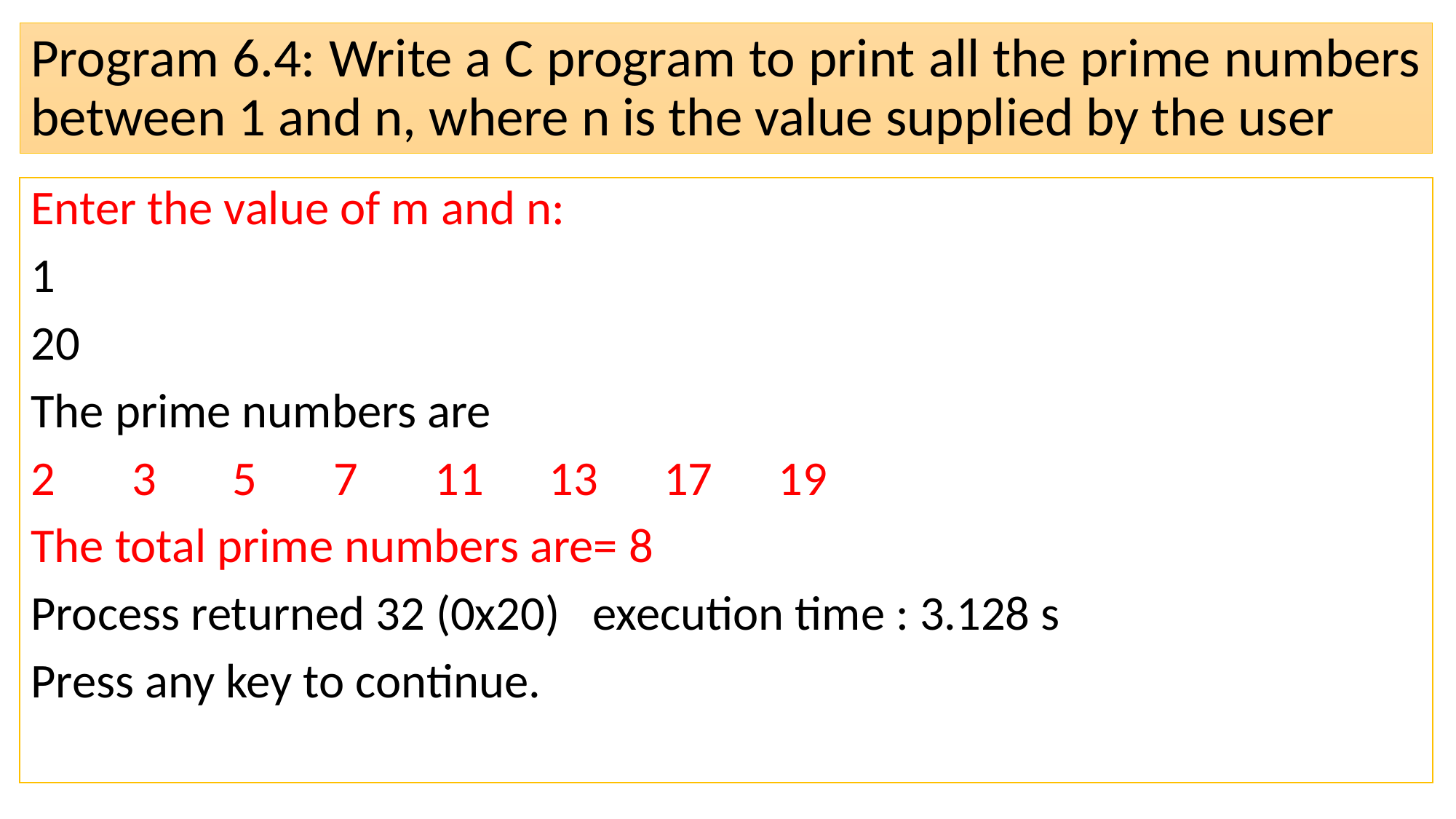

# Program 6.4: Write a C program to print all the prime numbers between 1 and n, where n is the value supplied by the user
Enter the value of m and n:
1
20
The prime numbers are
2       3       5       7       11      13      17      19
The total prime numbers are= 8
Process returned 32 (0x20)   execution time : 3.128 s
Press any key to continue.